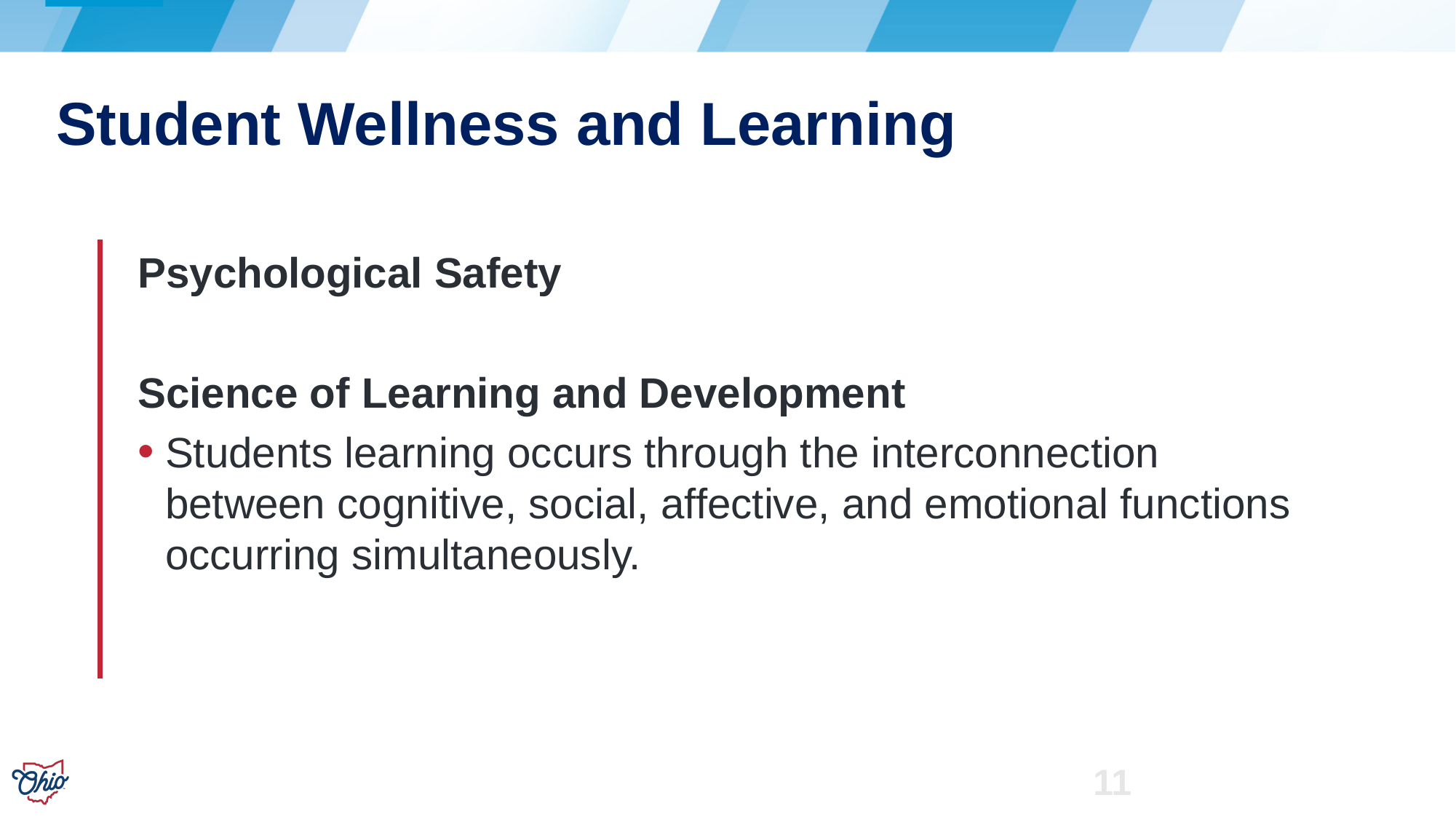

# Student Wellness and Learning
Psychological Safety

Science of Learning and Development
Students learning occurs through the interconnection between cognitive, social, affective, and emotional functions occurring simultaneously.
11